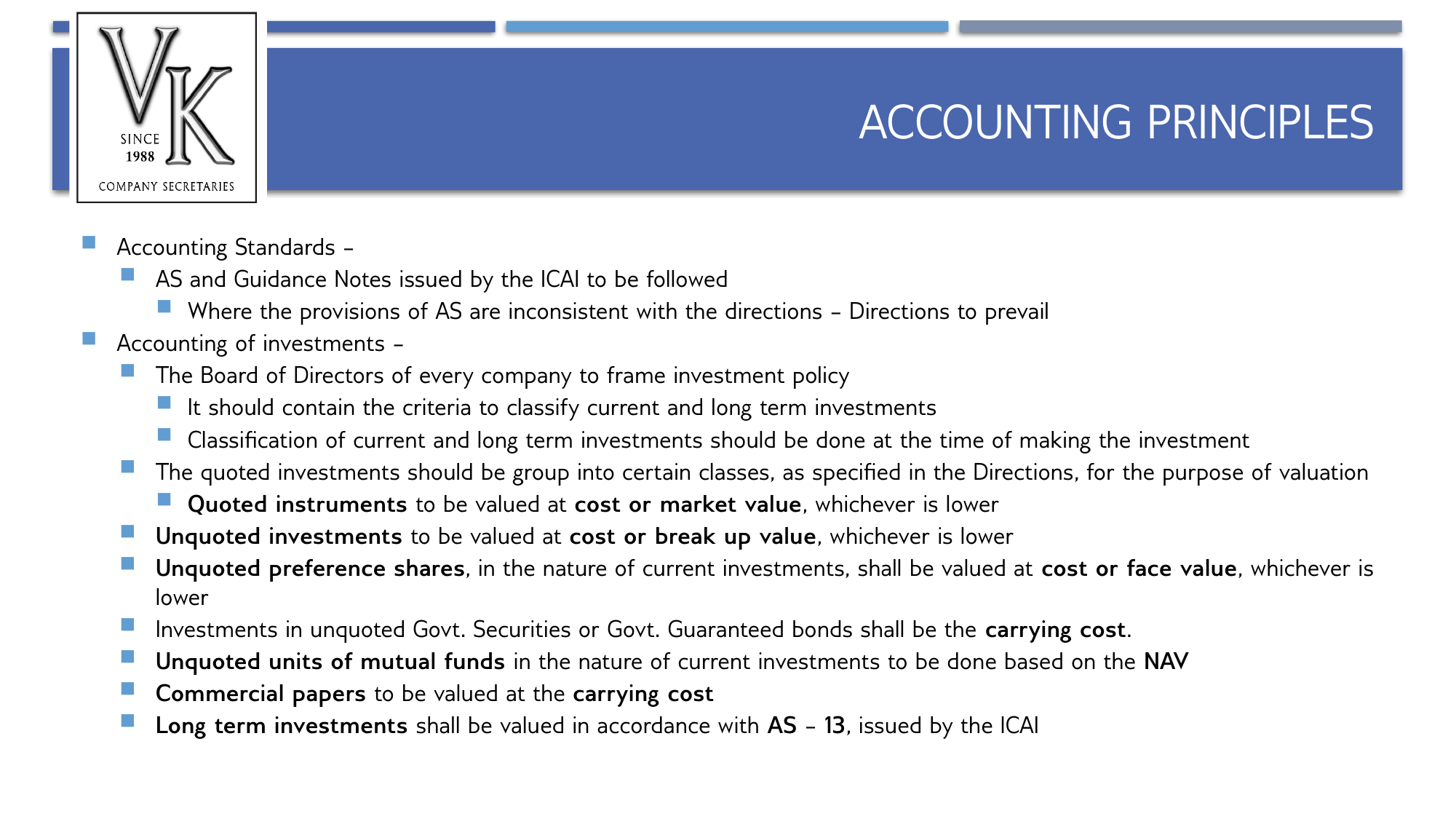

# Accounting Principles
Accounting Standards –
AS and Guidance Notes issued by the ICAI to be followed
Where the provisions of AS are inconsistent with the directions – Directions to prevail
Accounting of investments –
The Board of Directors of every company to frame investment policy
It should contain the criteria to classify current and long term investments
Classification of current and long term investments should be done at the time of making the investment
The quoted investments should be group into certain classes, as specified in the Directions, for the purpose of valuation
Quoted instruments to be valued at cost or market value, whichever is lower
Unquoted investments to be valued at cost or break up value, whichever is lower
Unquoted preference shares, in the nature of current investments, shall be valued at cost or face value, whichever is lower
Investments in unquoted Govt. Securities or Govt. Guaranteed bonds shall be the carrying cost.
Unquoted units of mutual funds in the nature of current investments to be done based on the NAV
Commercial papers to be valued at the carrying cost
Long term investments shall be valued in accordance with AS – 13, issued by the ICAI